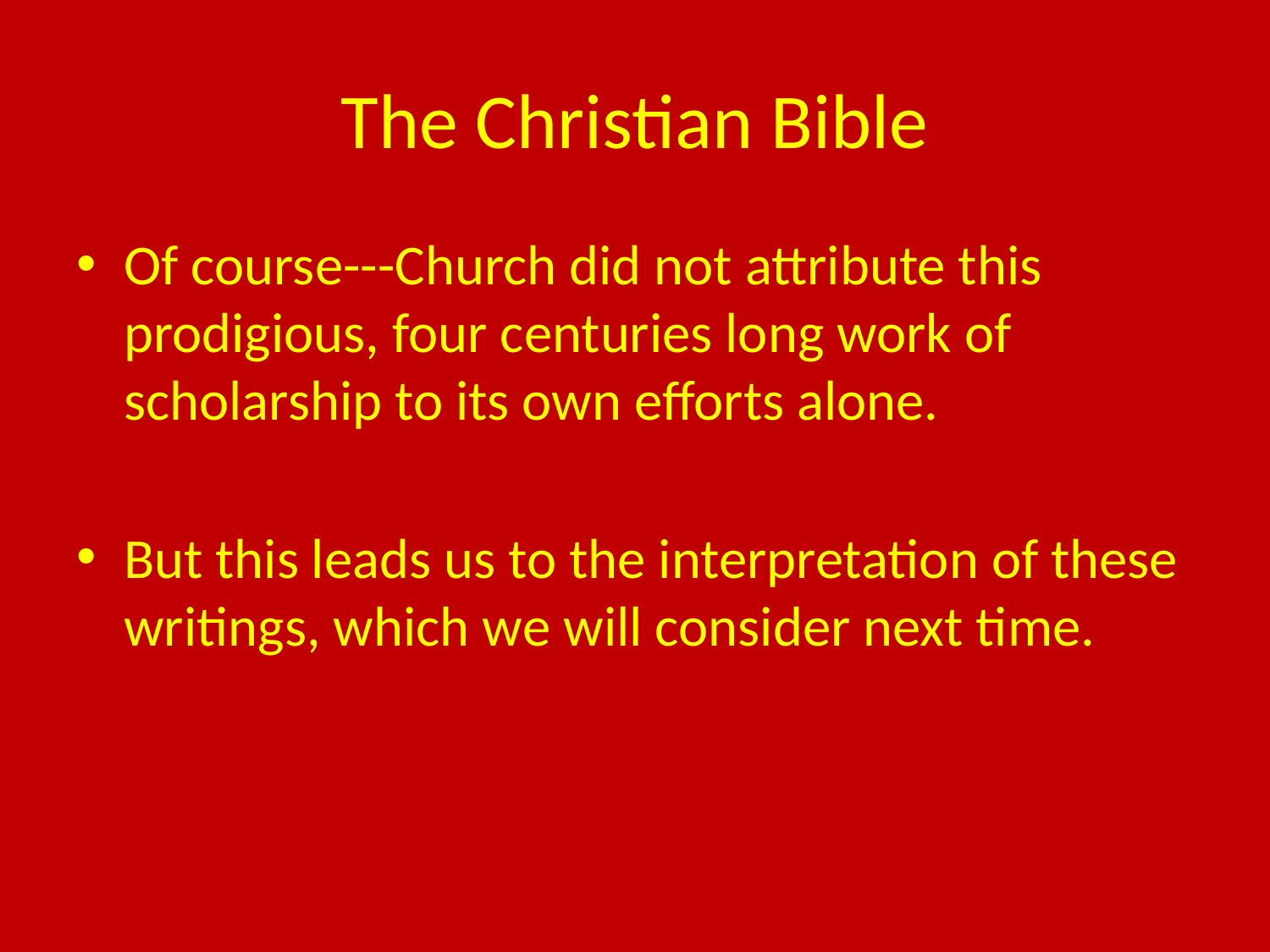

# The Christian Bible
Of course---Church did not attribute this prodigious, four centuries long work of scholarship to its own efforts alone.

But this leads us to the interpretation of these writings, which we will consider next time.